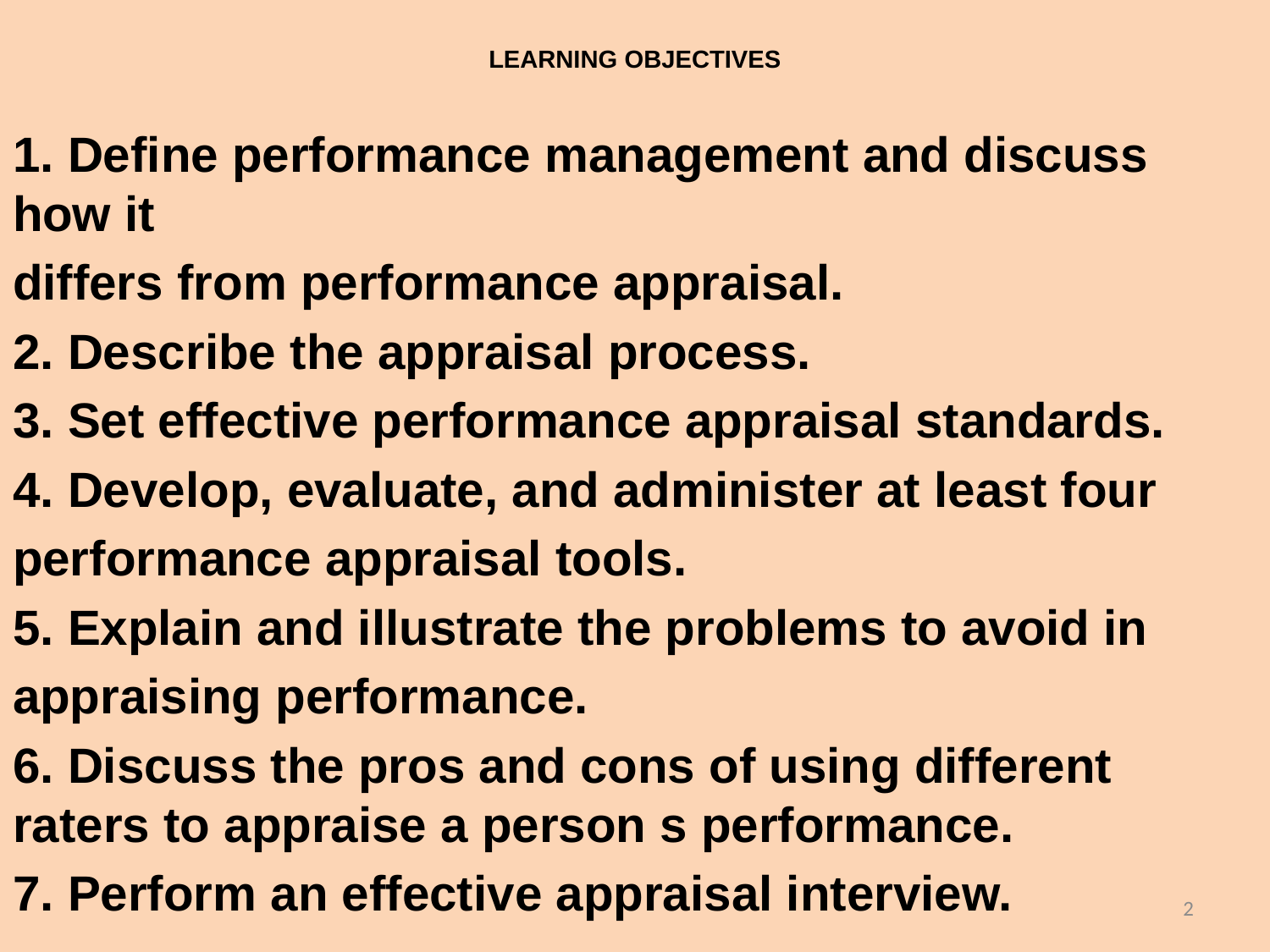

# LEARNING OBJECTIVES
1. Define performance management and discuss how it
differs from performance appraisal.
2. Describe the appraisal process.
3. Set effective performance appraisal standards.
4. Develop, evaluate, and administer at least four
performance appraisal tools.
5. Explain and illustrate the problems to avoid in
appraising performance.
6. Discuss the pros and cons of using different raters to appraise a person s performance.
7. Perform an effective appraisal interview.
2